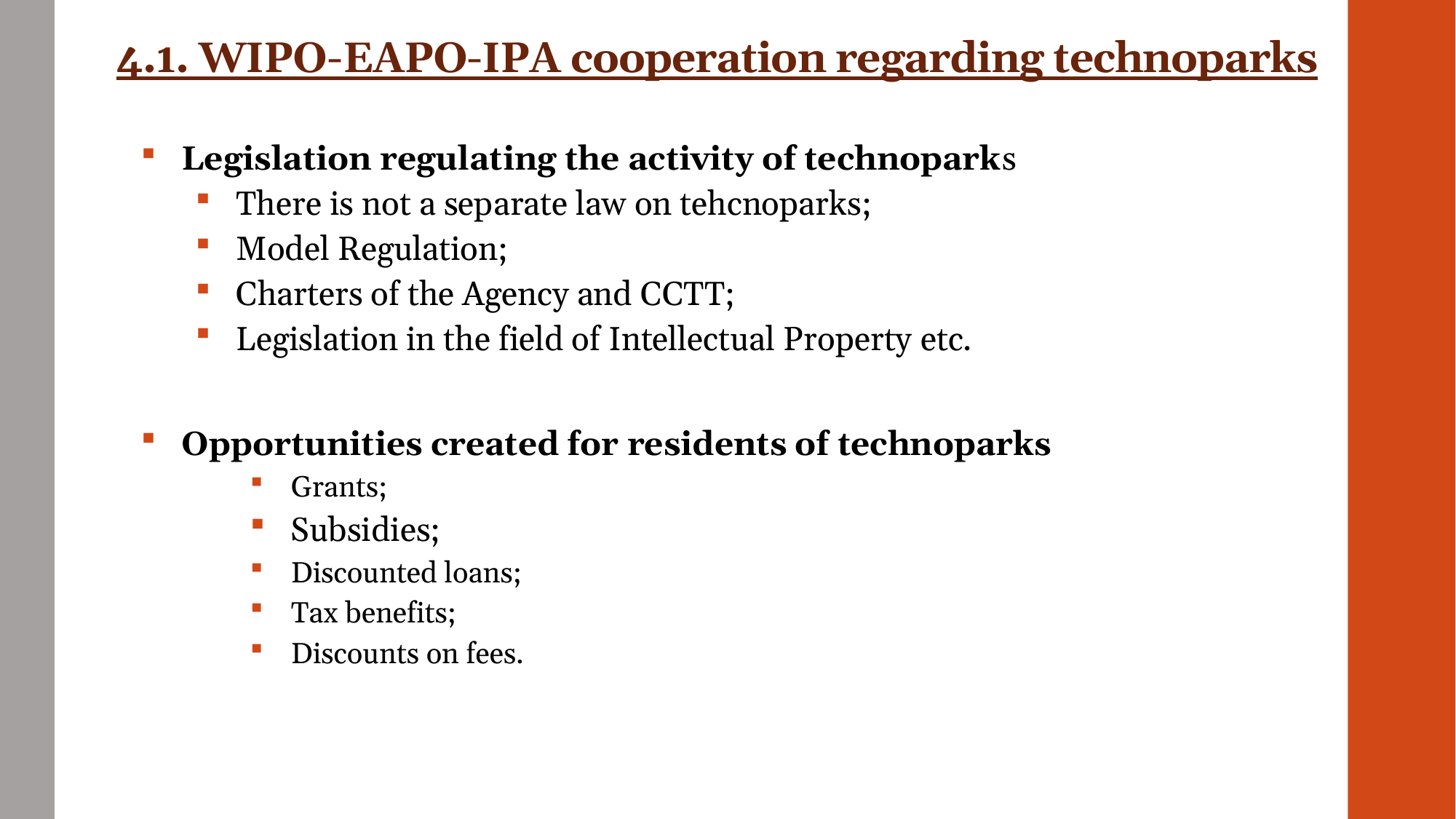

# 4.1. WIPO-EAPO-IPA cooperation regarding technoparks

Legislation regulating the activity of technoparks
There is not a separate law on tehcnoparks;
Model Regulation;
Charters of the Agency and CCTT;
Legislation in the field of Intellectual Property etc.

Opportunities created for residents of technoparks
Grants;
Subsidies;
Discounted loans;
Tax benefits;
Discounts on fees.

17